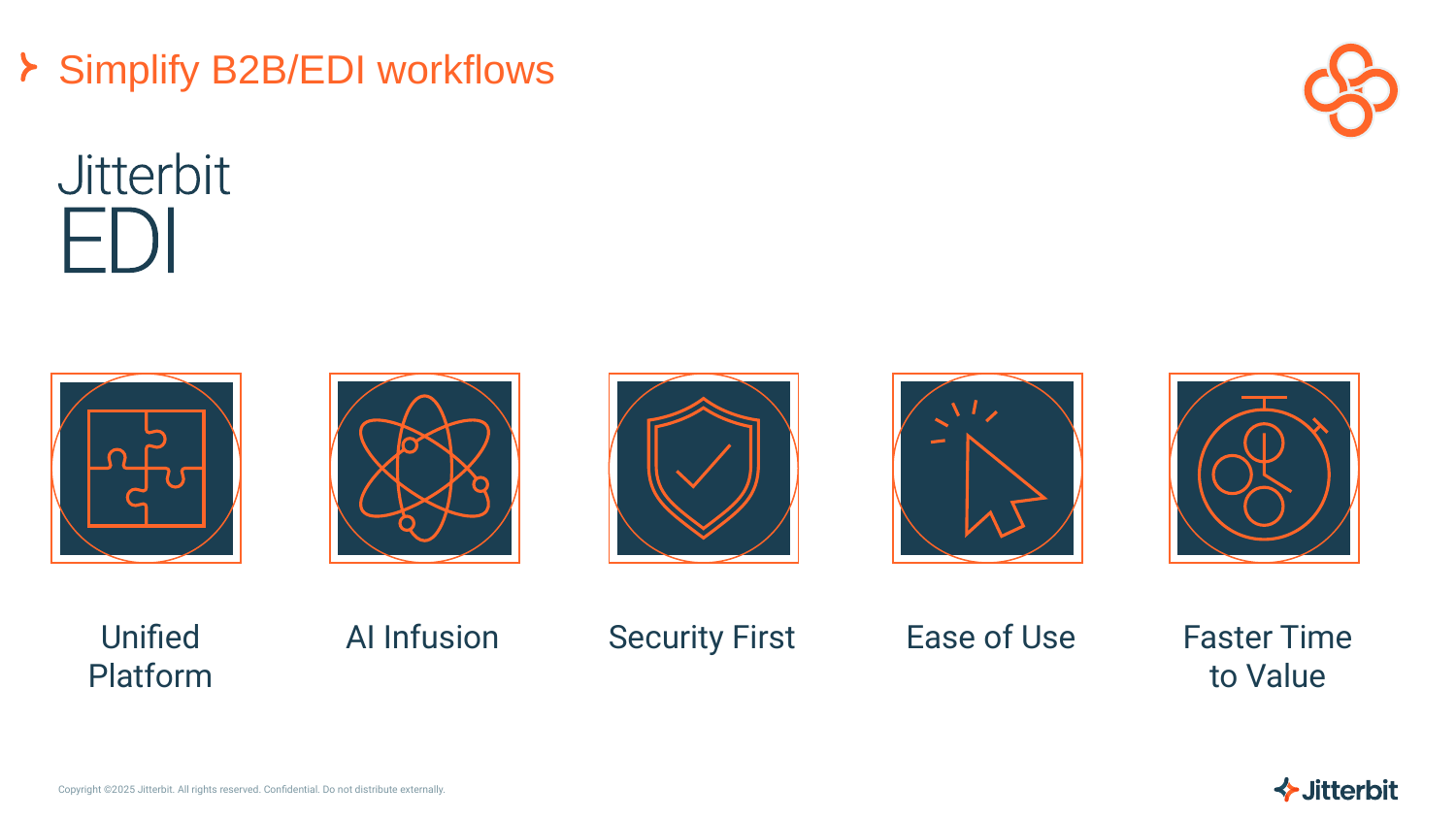

# Simplify B2B/EDI workflows

Unified Platform
AI Infusion
Security First
Ease of Use
Faster Time to Value